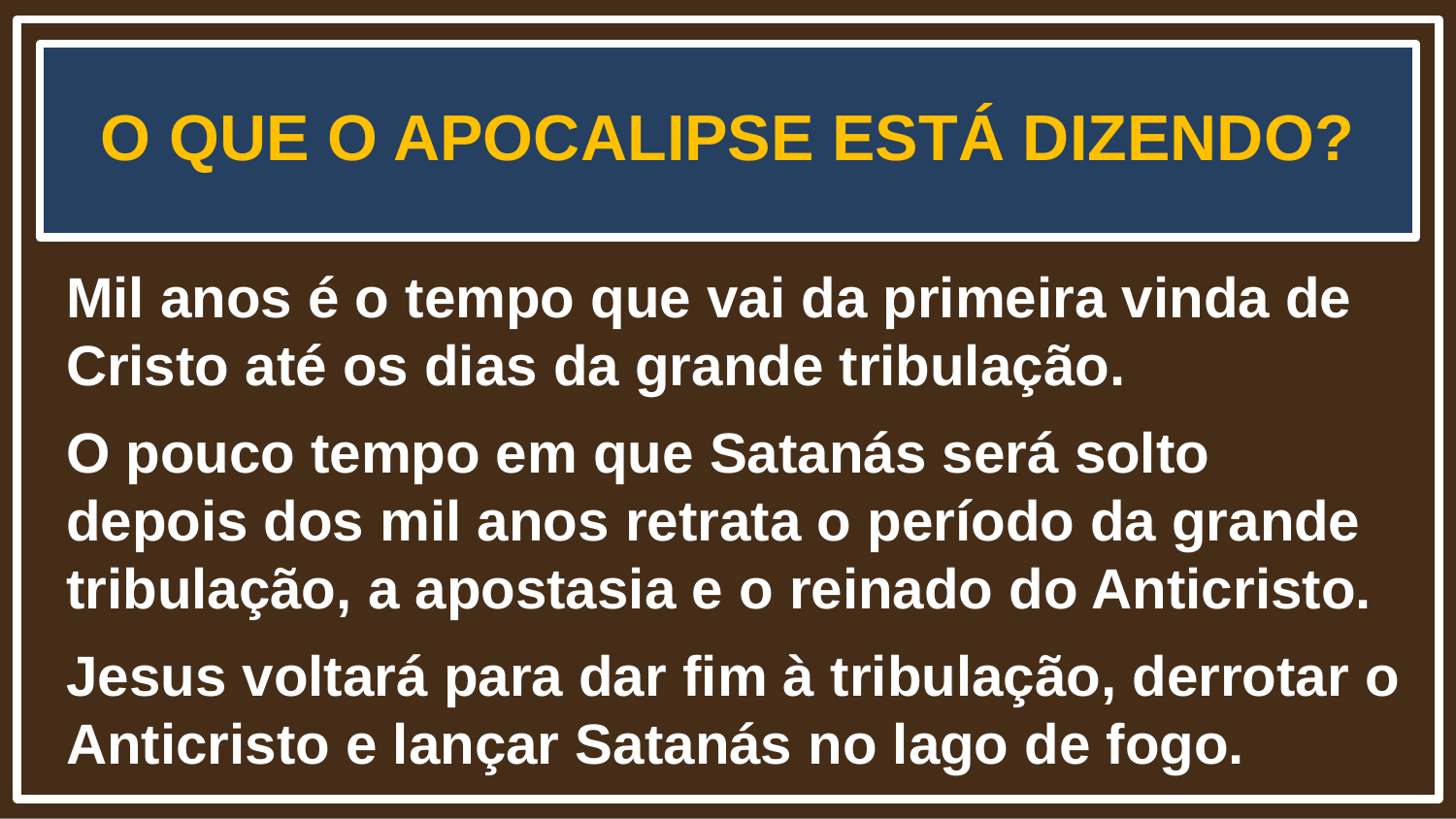

O QUE O APOCALIPSE ESTÁ DIZENDO?

Mil anos é o tempo que vai da primeira vinda de Cristo até os dias da grande tribulação.

O pouco tempo em que Satanás será solto depois dos mil anos retrata o período da grande tribulação, a apostasia e o reinado do Anticristo.

Jesus voltará para dar fim à tribulação, derrotar o Anticristo e lançar Satanás no lago de fogo.